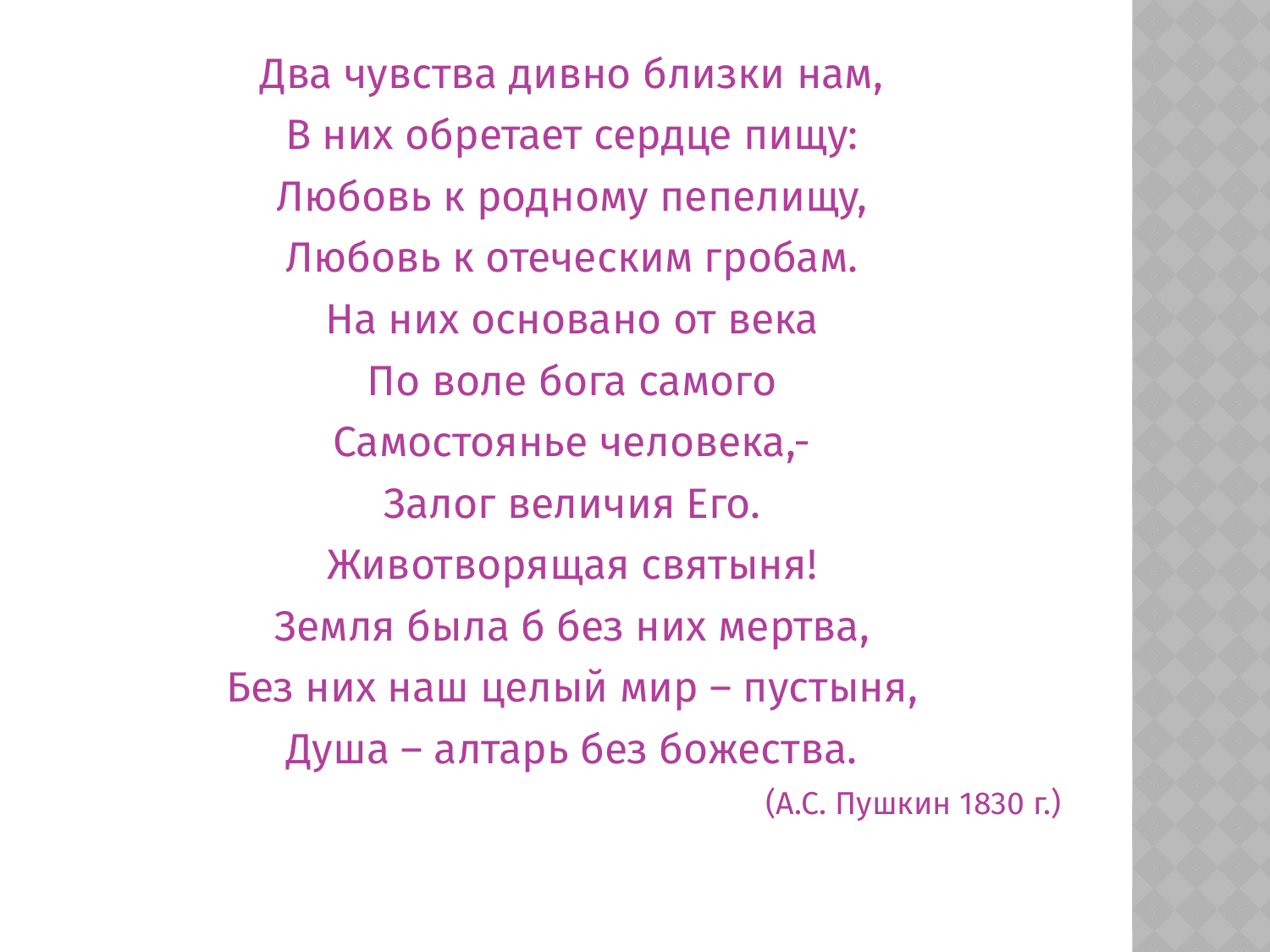

Два чувства дивно близки нам,
В них обретает сердце пищу:
Любовь к родному пепелищу,
Любовь к отеческим гробам.
На них основано от века
По воле бога самого
Самостоянье человека,-
Залог величия Его.
Животворящая святыня!
Земля была б без них мертва,
Без них наш целый мир – пустыня,
Душа – алтарь без божества.
(А.С. Пушкин 1830 г.)
#